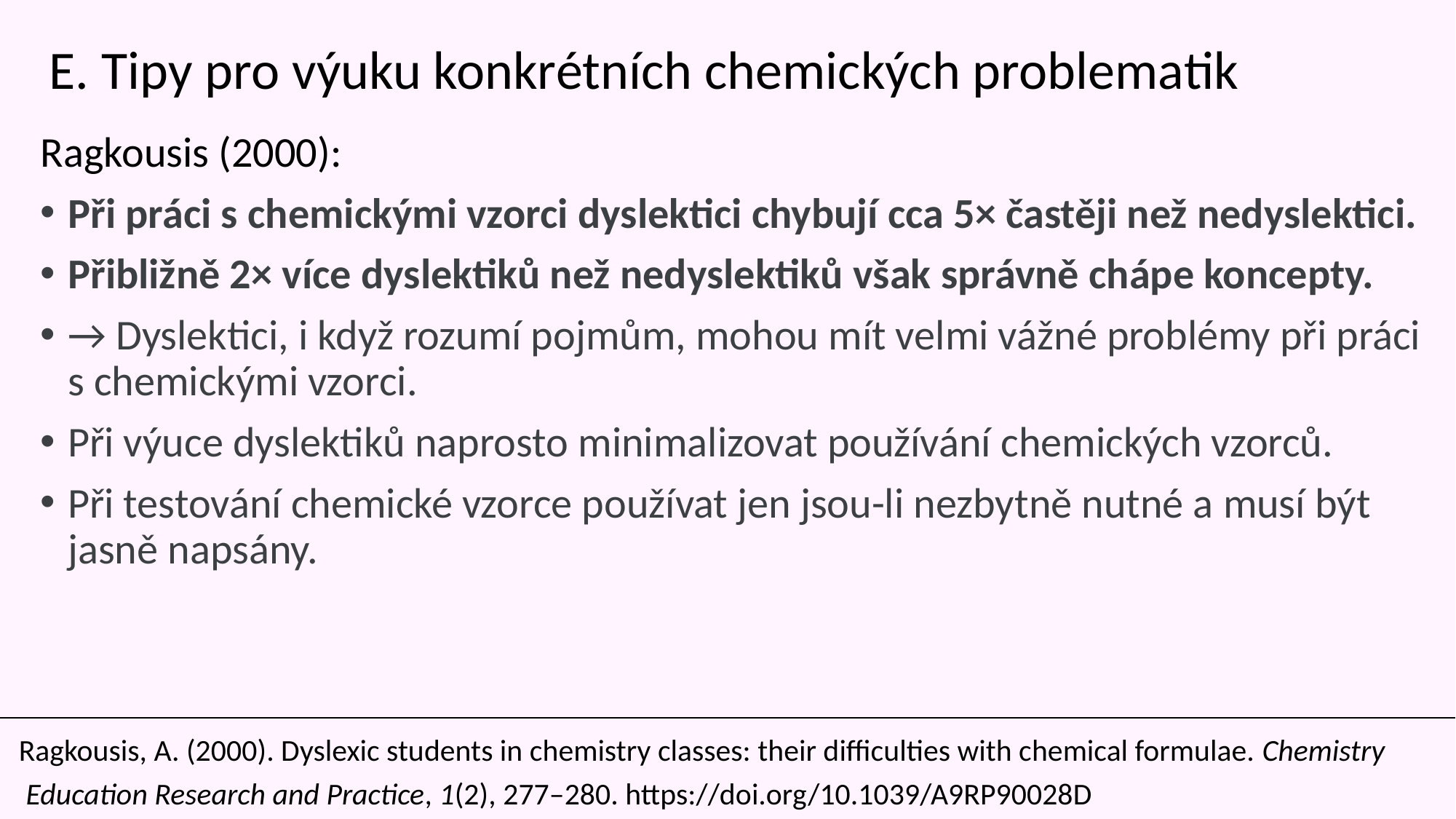

# E. Tipy pro výuku konkrétních chemických problematik
Ragkousis (2000):
Při práci s chemickými vzorci dyslektici chybují cca 5× častěji než nedyslektici.
Přibližně 2× více dyslektiků než nedyslektiků však správně chápe koncepty.
→ Dyslektici, i když rozumí pojmům, mohou mít velmi vážné problémy při práci s chemickými vzorci.
Při výuce dyslektiků naprosto minimalizovat používání chemických vzorců.
Při testování chemické vzorce používat jen jsou-li nezbytně nutné a musí být jasně napsány.
    Ragkousis, A. (2000). Dyslexic students in chemistry classes: their difficulties with chemical formulae. Chemistry Education Research and Practice, 1(2), 277–280. https://doi.org/10.1039/A9RP90028D